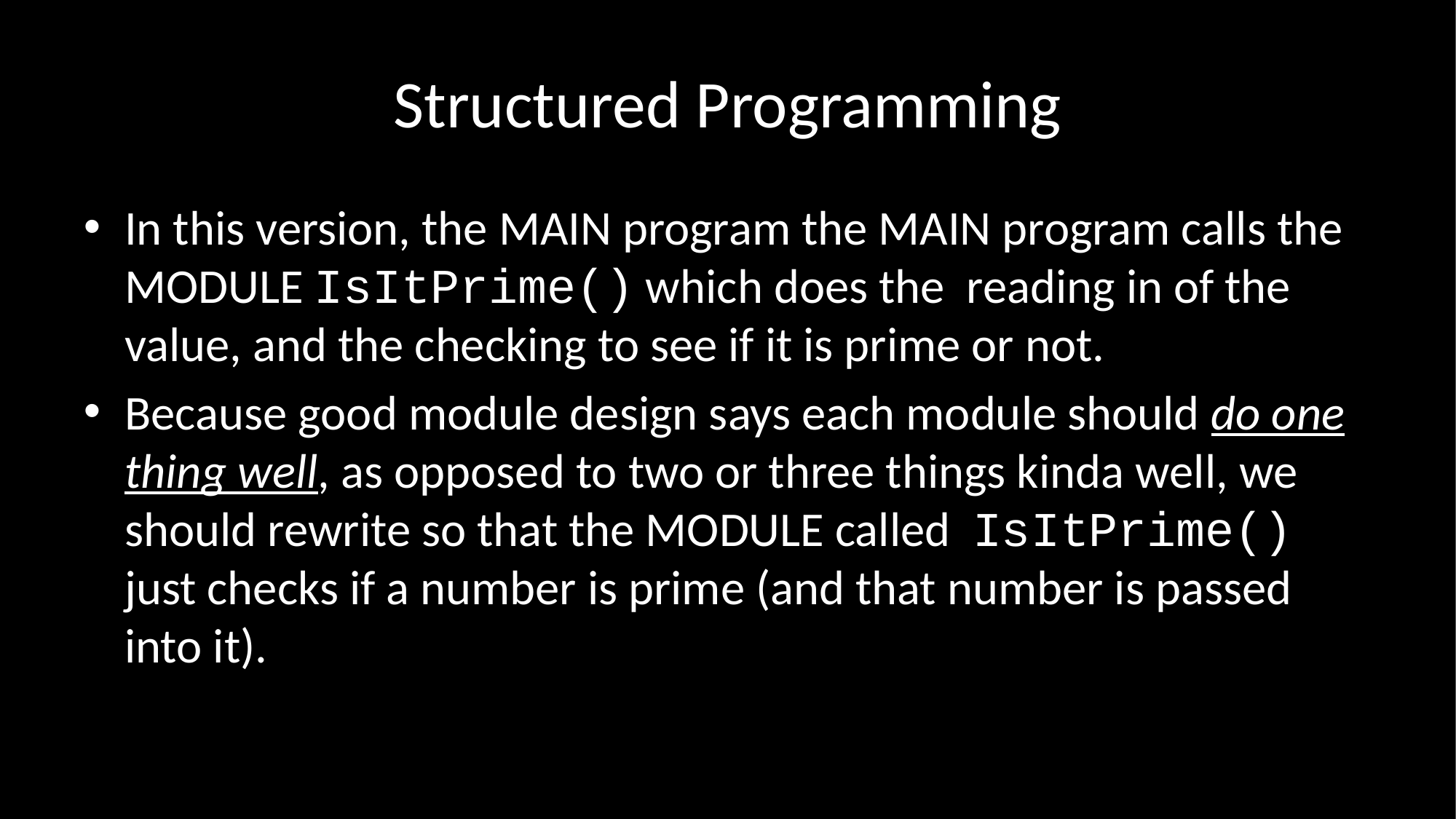

# Structured Programming
In this version, the MAIN program the MAIN program calls the MODULE IsItPrime() which does the  reading in of the value, and the checking to see if it is prime or not.
Because good module design says each module should do one thing well, as opposed to two or three things kinda well, we should rewrite so that the MODULE called  IsItPrime() just checks if a number is prime (and that number is passed into it).